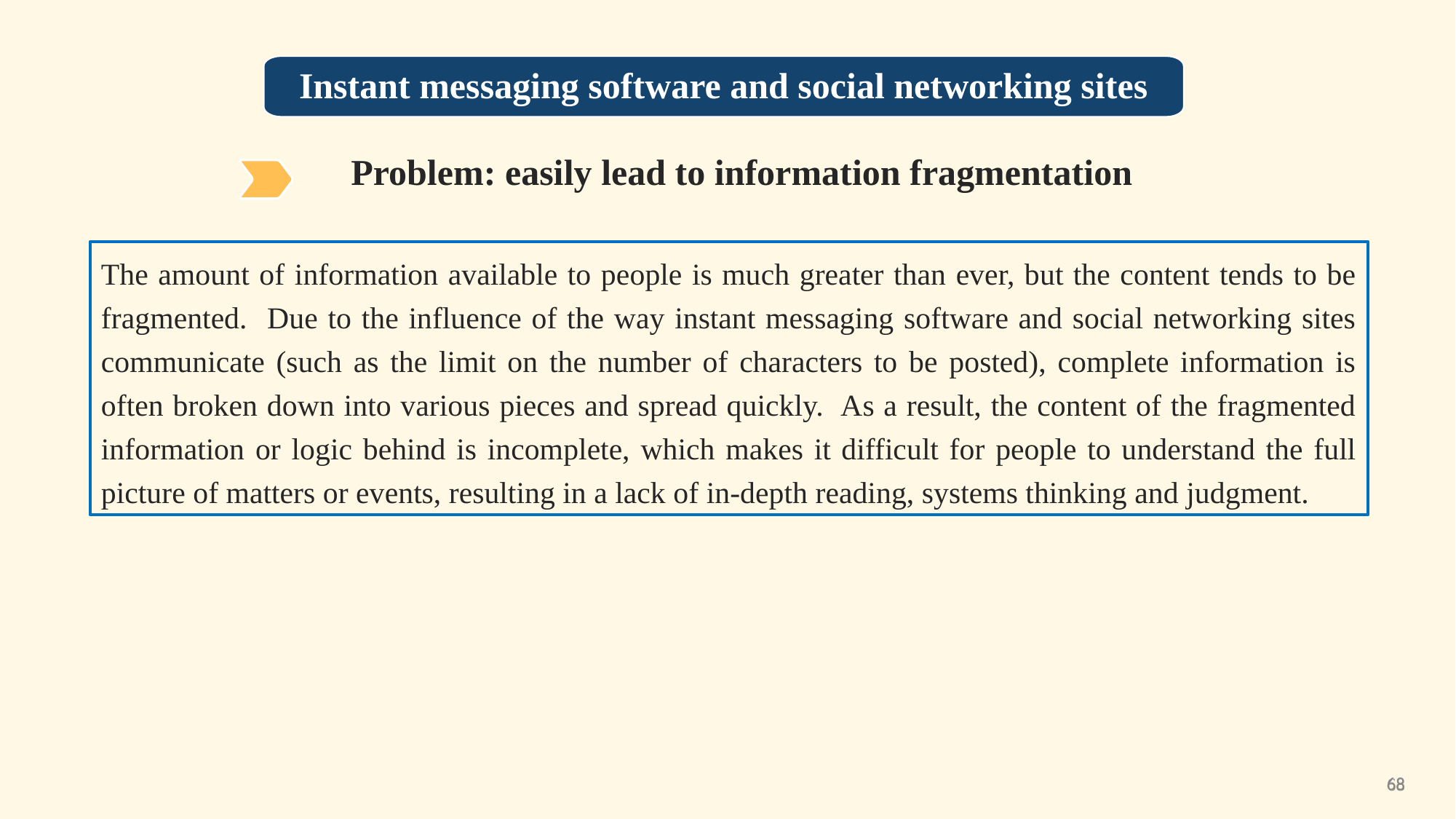

Instant messaging software and social networking sites
Problem: easily lead to information fragmentation

The amount of information available to people is much greater than ever, but the content tends to be fragmented.  Due to the influence of the way instant messaging software and social networking sites communicate (such as the limit on the number of characters to be posted), complete information is often broken down into various pieces and spread quickly.  As a result, the content of the fragmented information or logic behind is incomplete, which makes it difficult for people to understand the full picture of matters or events, resulting in a lack of in-depth reading, systems thinking and judgment.
68